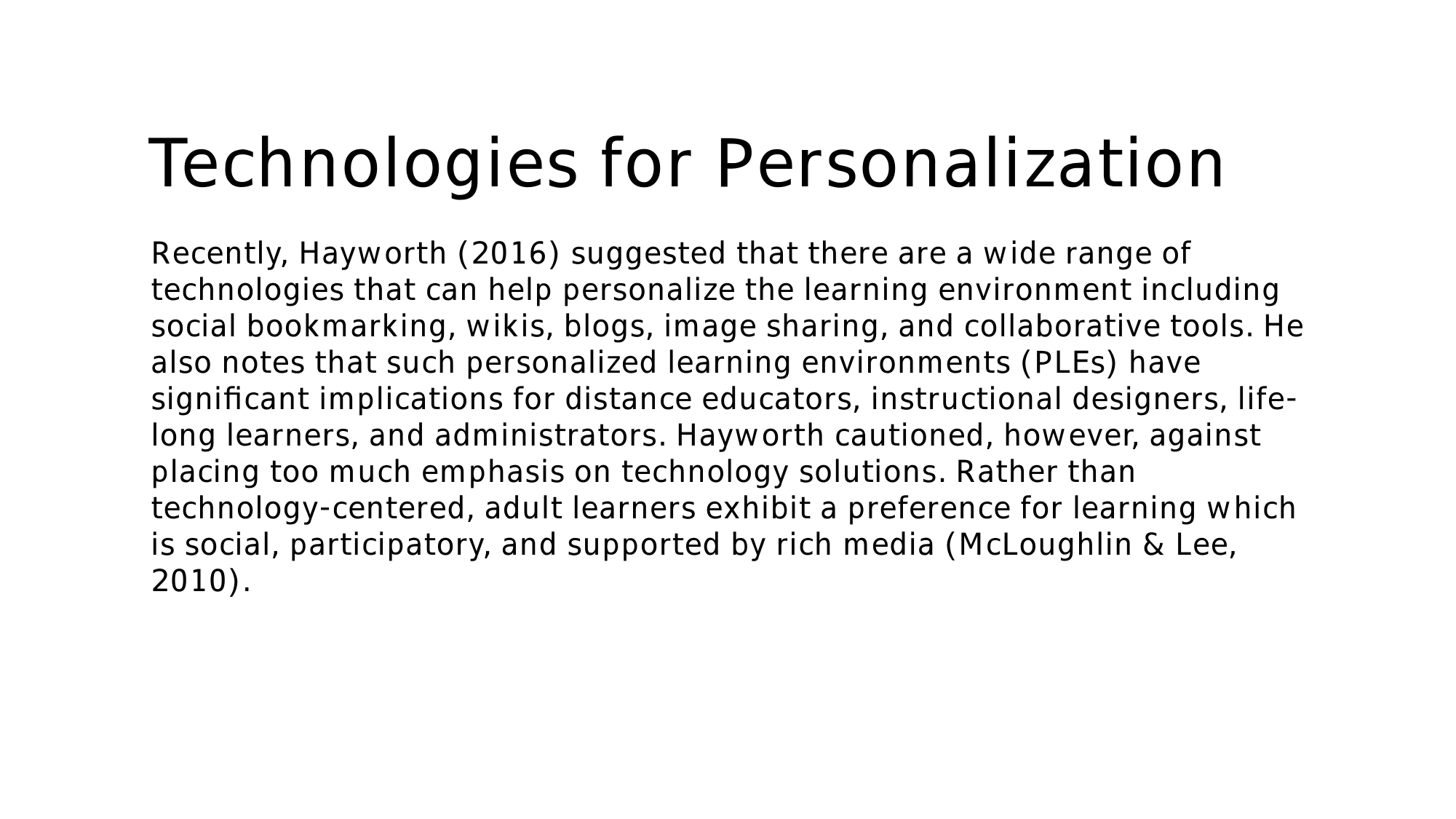

# Technologies for Personalization
Recently, Hayworth (2016) suggested that there are a wide range of technologies that can help personalize the learning environment including social bookmarking, wikis, blogs, image sharing, and collaborative tools. He also notes that such personalized learning environments (PLEs) have significant implications for distance educators, instructional designers, life-long learners, and administrators. Hayworth cautioned, however, against placing too much emphasis on technology solutions. Rather than technology-centered, adult learners exhibit a preference for learning which is social, participatory, and supported by rich media (McLoughlin & Lee, 2010).